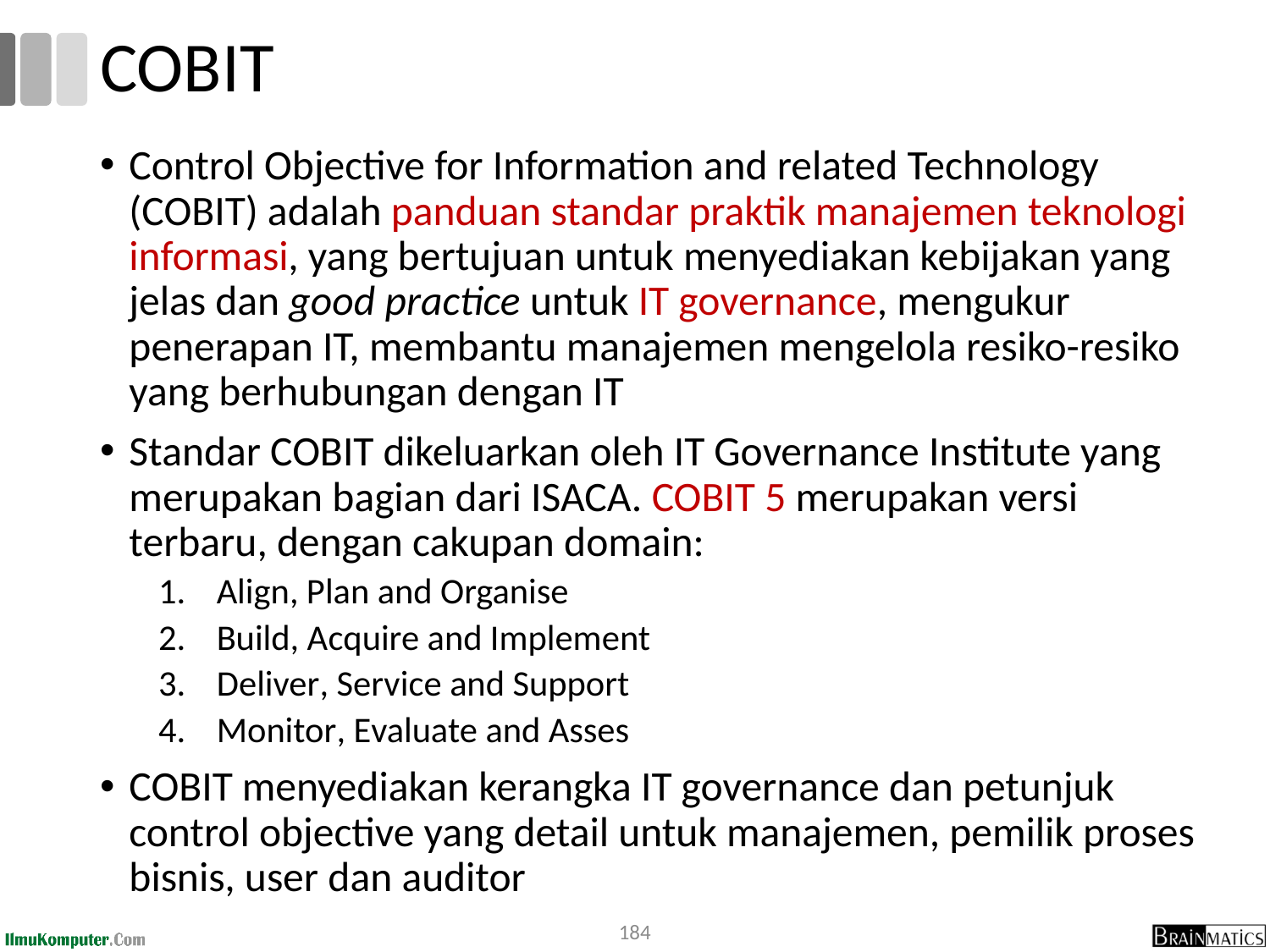

# COBIT
Control Objective for Information and related Technology (COBIT) adalah panduan standar praktik manajemen teknologi informasi, yang bertujuan untuk menyediakan kebijakan yang jelas dan good practice untuk IT governance, mengukur penerapan IT, membantu manajemen mengelola resiko-resiko yang berhubungan dengan IT
Standar COBIT dikeluarkan oleh IT Governance Institute yang merupakan bagian dari ISACA. COBIT 5 merupakan versi terbaru, dengan cakupan domain:
Align, Plan and Organise
Build, Acquire and Implement
Deliver, Service and Support
Monitor, Evaluate and Asses
COBIT menyediakan kerangka IT governance dan petunjuk control objective yang detail untuk manajemen, pemilik proses bisnis, user dan auditor
184